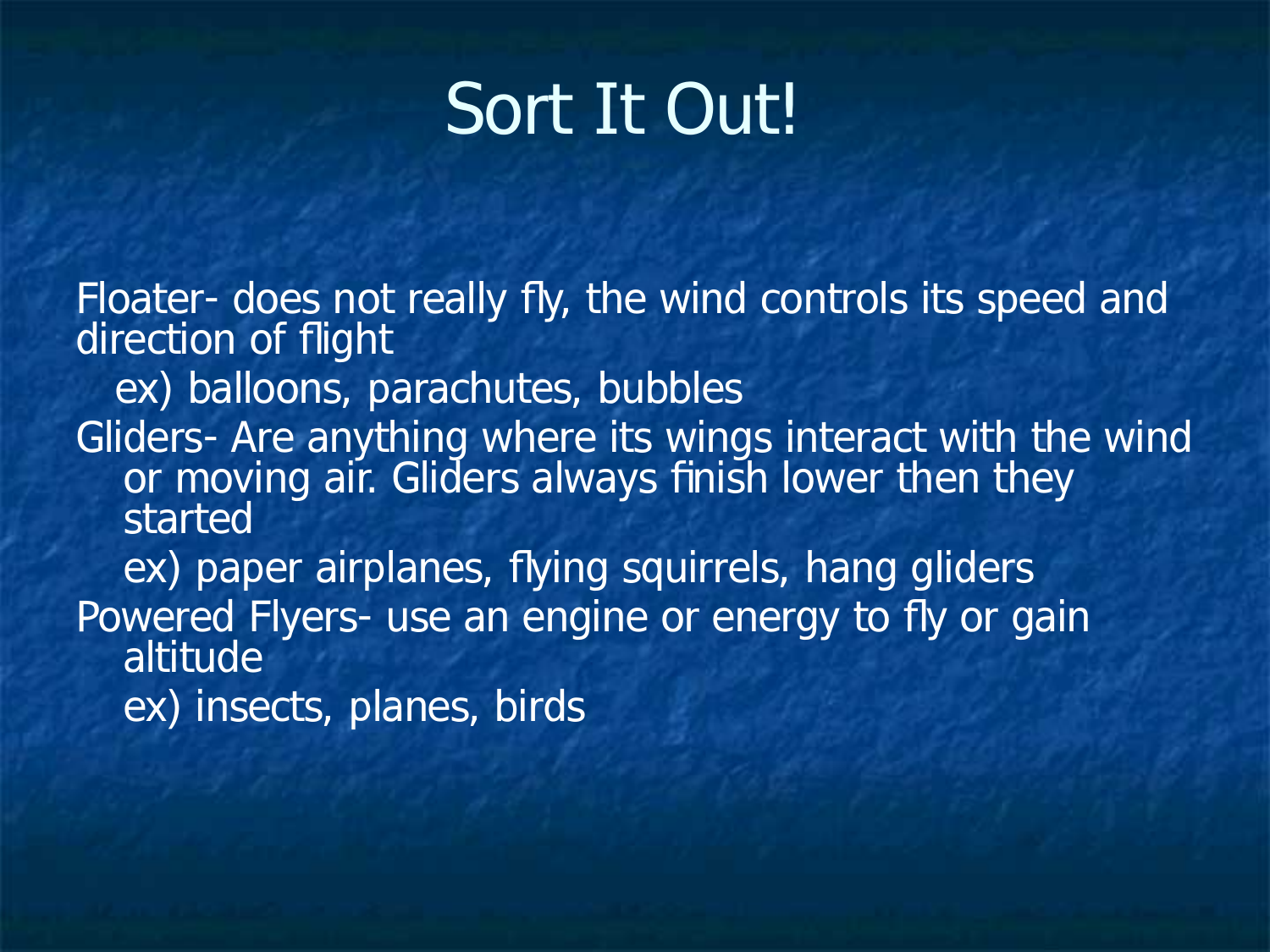

# Sort It Out!
Floater- does not really fly, the wind controls its speed and direction of flight
   ex) balloons, parachutes, bubbles
Gliders- Are anything where its wings interact with the wind or moving air. Gliders always finish lower then they started
	ex) paper airplanes, flying squirrels, hang gliders
Powered Flyers- use an engine or energy to fly or gain altitude
	ex) insects, planes, birds